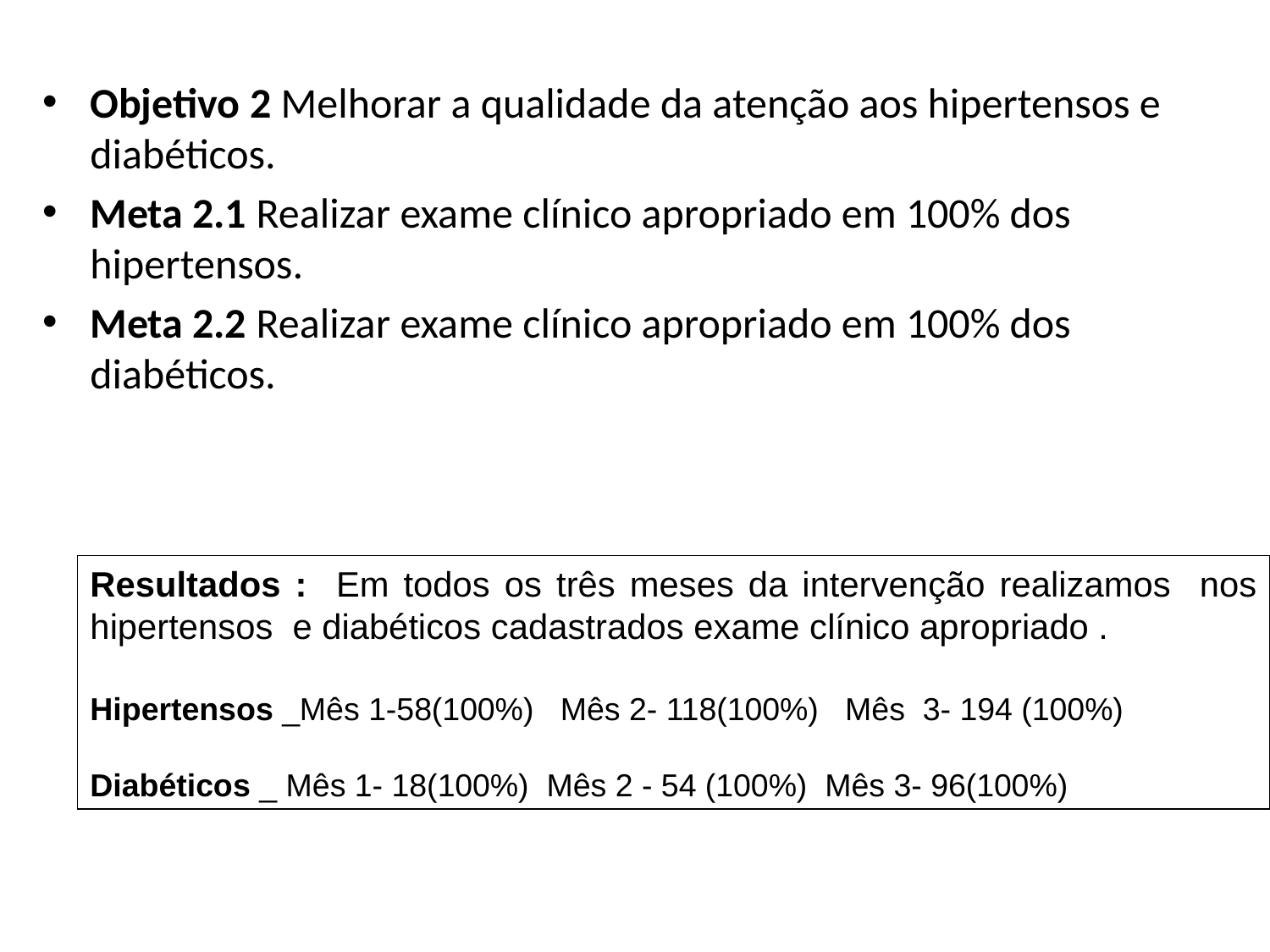

Objetivo 2 Melhorar a qualidade da atenção aos hipertensos e diabéticos.
Meta 2.1 Realizar exame clínico apropriado em 100% dos hipertensos.
Meta 2.2 Realizar exame clínico apropriado em 100% dos diabéticos.

Resultados :  Em todos os três meses da intervenção realizamos  nos hipertensos  e diabéticos cadastrados exame clínico apropriado .

Hipertensos _Mês 1-58(100%)   Mês 2- 118(100%)   Mês  3- 194 (100%)

Diabéticos _ Mês 1- 18(100%)  Mês 2 - 54 (100%)  Mês 3- 96(100%)